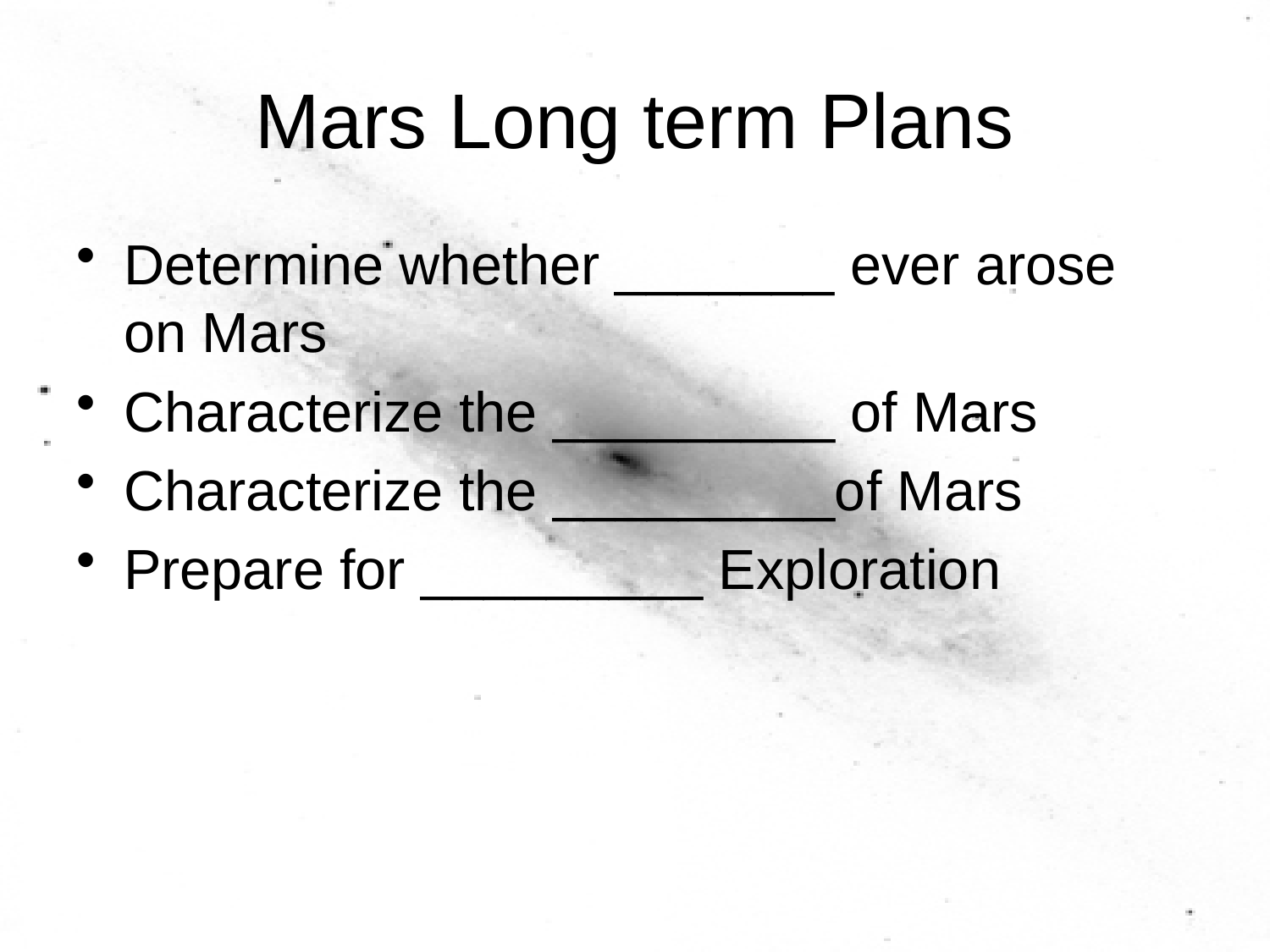

# Mars Long term Plans
Determine whether _______ ever arose on Mars
Characterize the _________ of Mars
Characterize the _________of Mars
Prepare for _________ Exploration